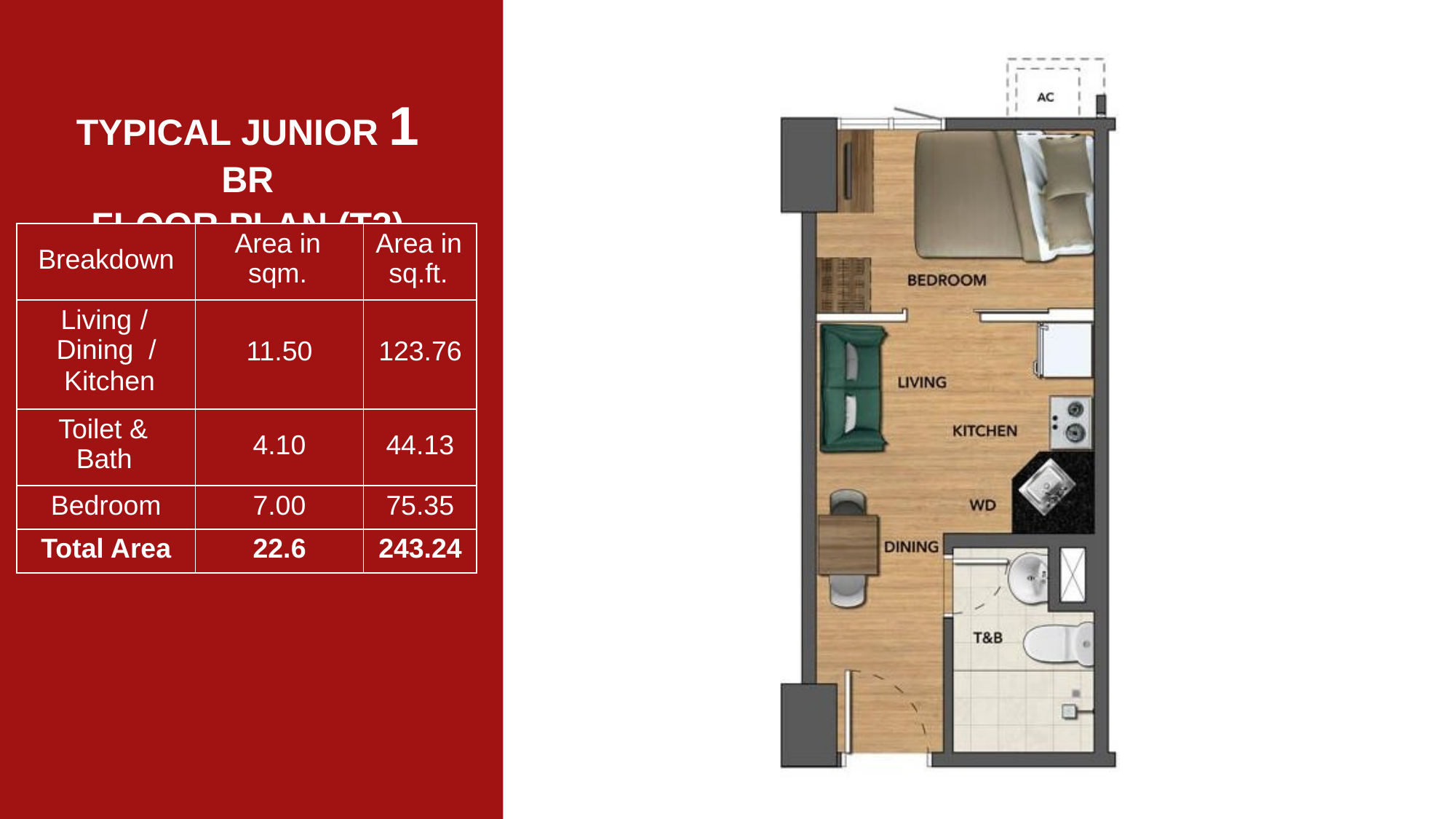

# TYPICAL JUNIOR 1 BR
FLOOR PLAN (T2)
| Breakdown | Area in sqm. | Area in sq.ft. |
| --- | --- | --- |
| Living / Dining / Kitchen | 11.50 | 123.76 |
| Toilet & Bath | 4.10 | 44.13 |
| Bedroom | 7.00 | 75.35 |
| Total Area | 22.6 | 243.24 |